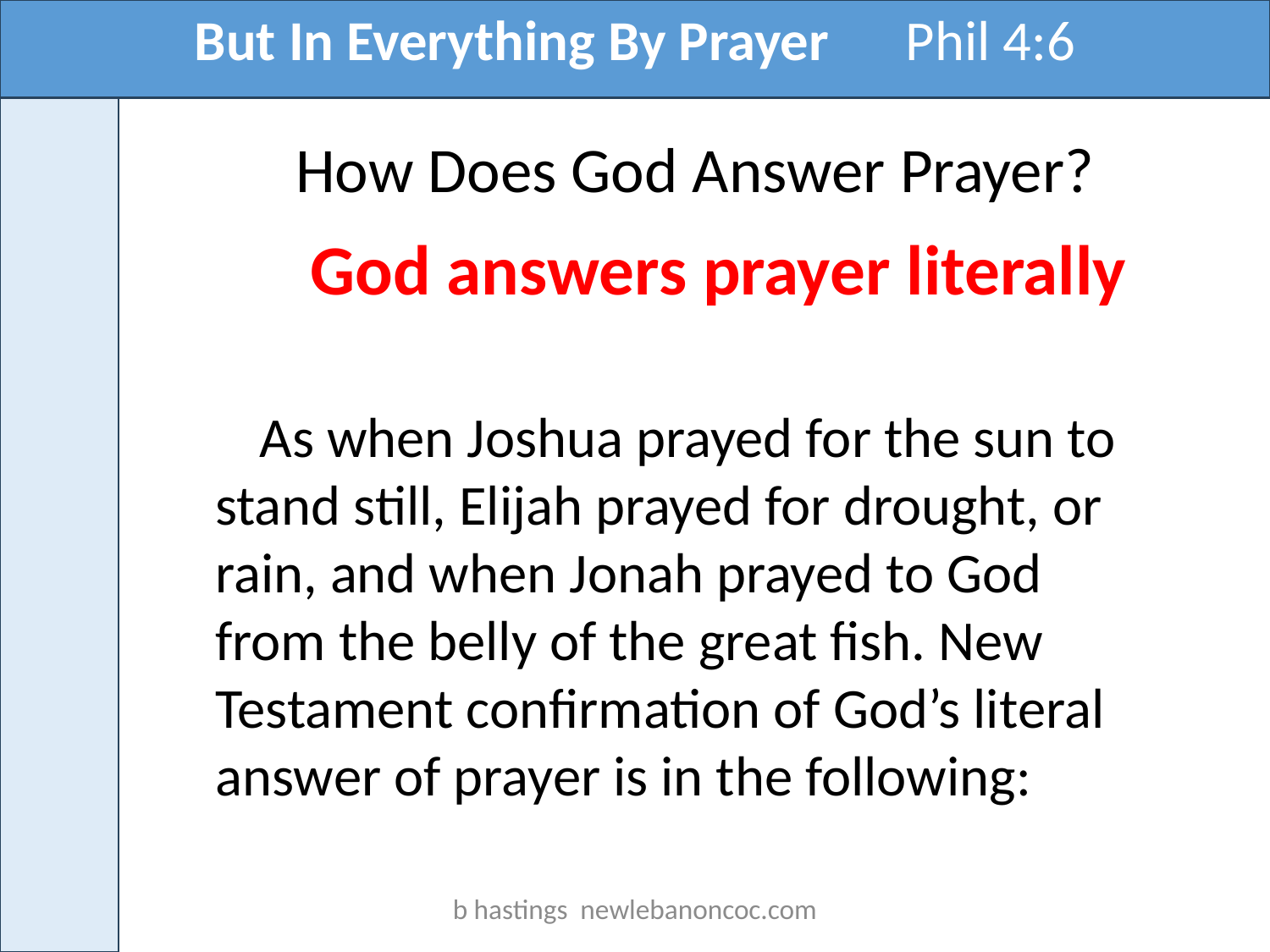

But In Everything By Prayer      Phil 4:6

How Does God Answer Prayer?
 God answers prayer literally
 As when Joshua prayed for the sun to stand still, Elijah prayed for drought, or rain, and when Jonah prayed to God from the belly of the great fish. New Testament confirmation of God’s literal answer of prayer is in the following:
b hastings  newlebanoncoc.com